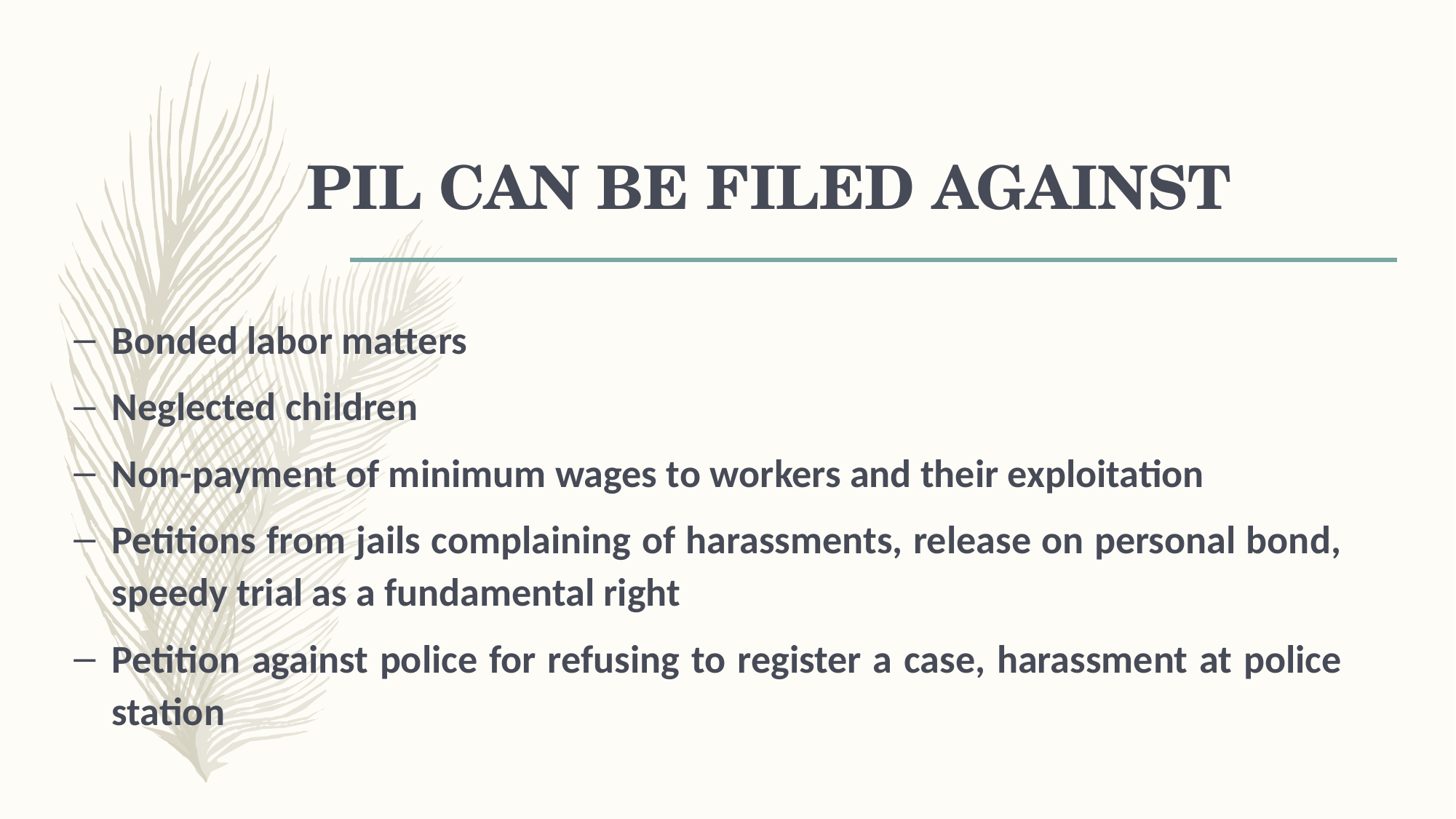

# PIL CAN BE FILED AGAINST
Bonded labor matters
Neglected children
Non-payment of minimum wages to workers and their exploitation
Petitions from jails complaining of harassments, release on personal bond, speedy trial as a fundamental right
Petition against police for refusing to register a case, harassment at police station